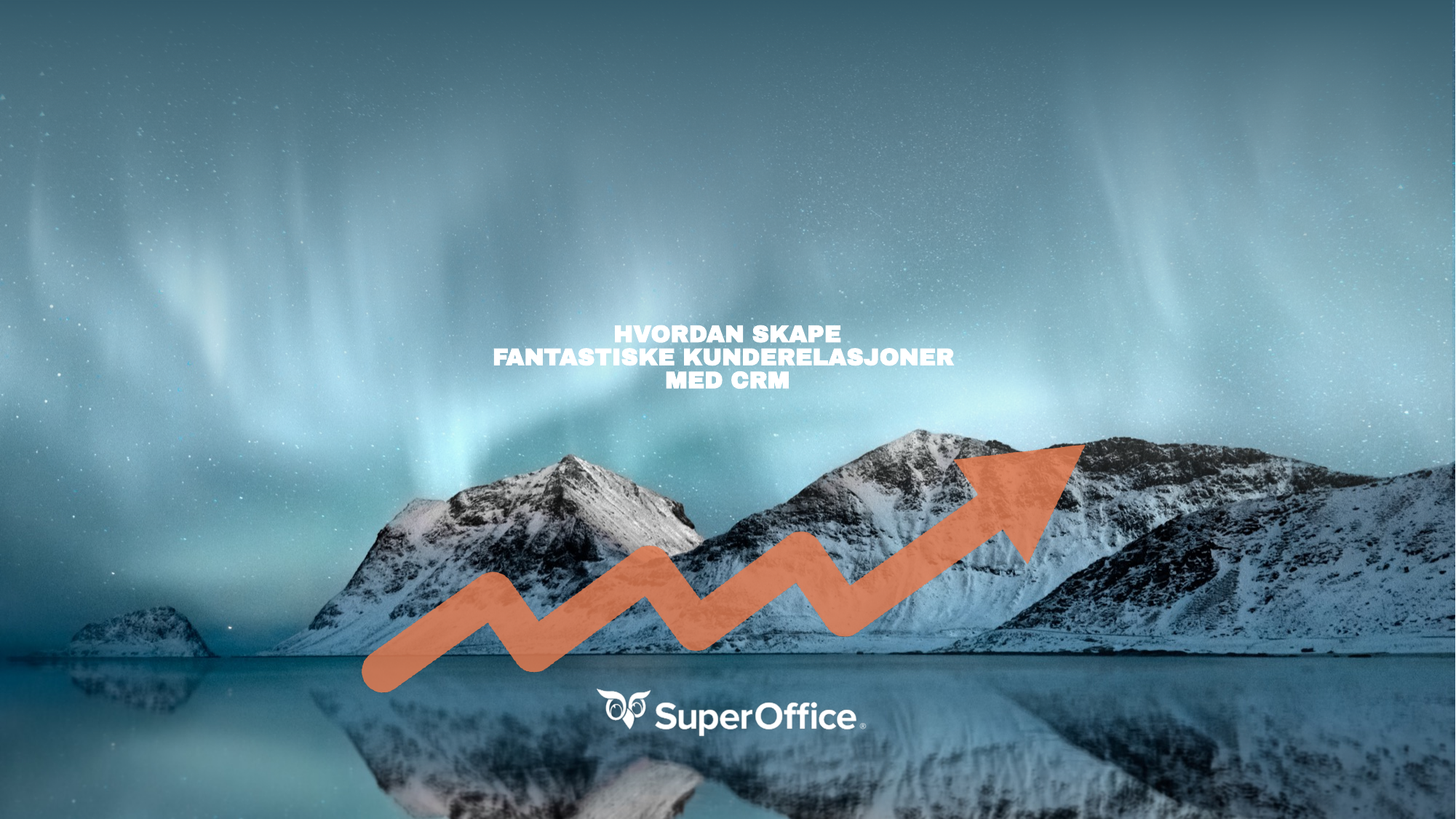

# HVORDAN SKAPE FANTASTISKE KUNDERELASJONER MED CRM